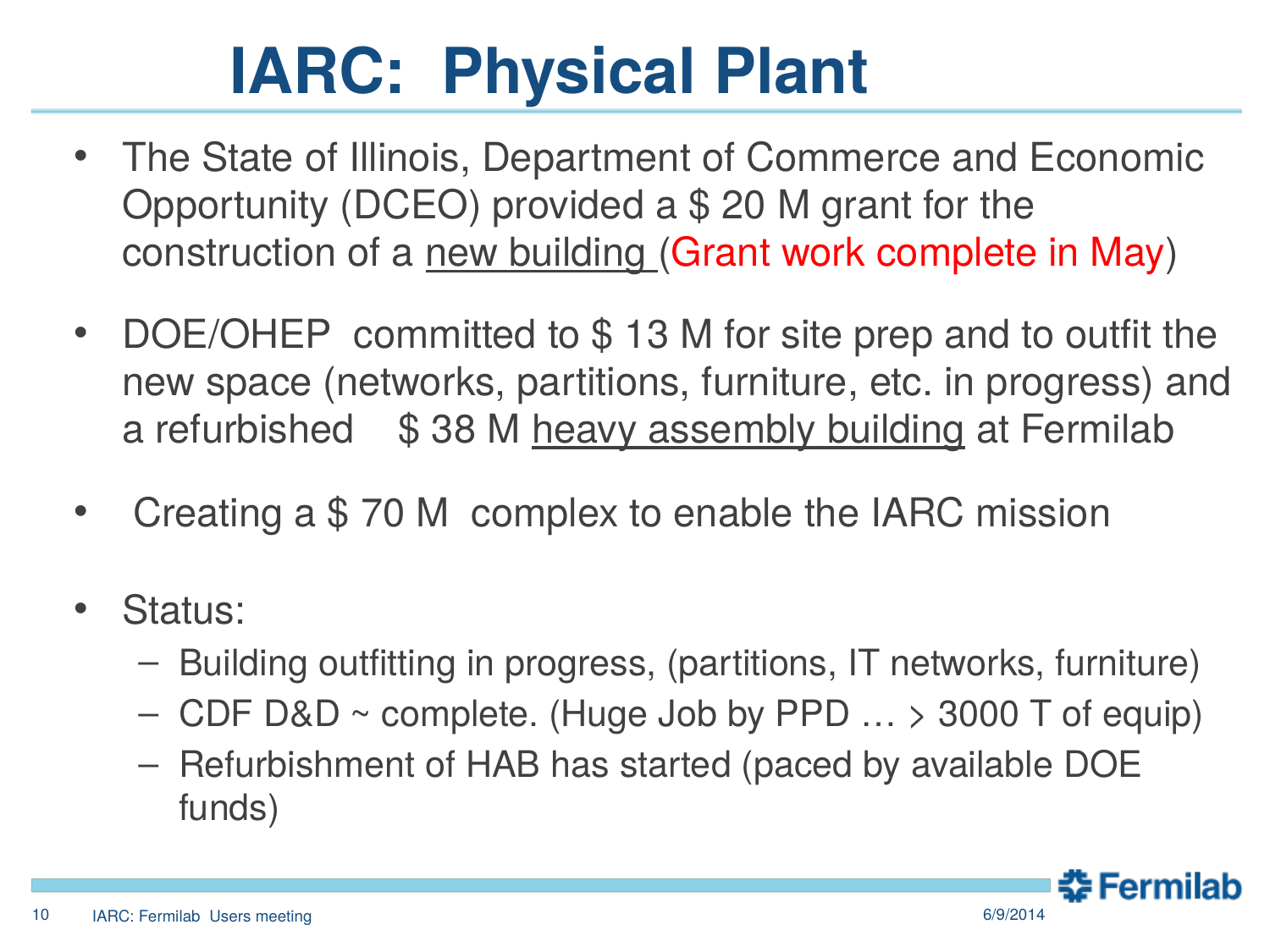

# IARC:  Physical Plant
The State of Illinois, Department of Commerce and Economic Opportunity (DCEO) provided a $ 20 M grant for the construction of a new building (Grant work complete in May)

DOE/OHEP  committed to $ 13 M for site prep and to outfit the new space (networks, partitions, furniture, etc. in progress) and a refurbished    $ 38 M heavy assembly building at Fermilab

 Creating a $ 70 M  complex to enable the IARC mission

Status:
Building outfitting in progress, (partitions, IT networks, furniture)
CDF D&D ~ complete. (Huge Job by PPD … > 3000 T of equip)
Refurbishment of HAB has started (paced by available DOE funds)

10
6/9/2014
IARC: Fermilab  Users meeting